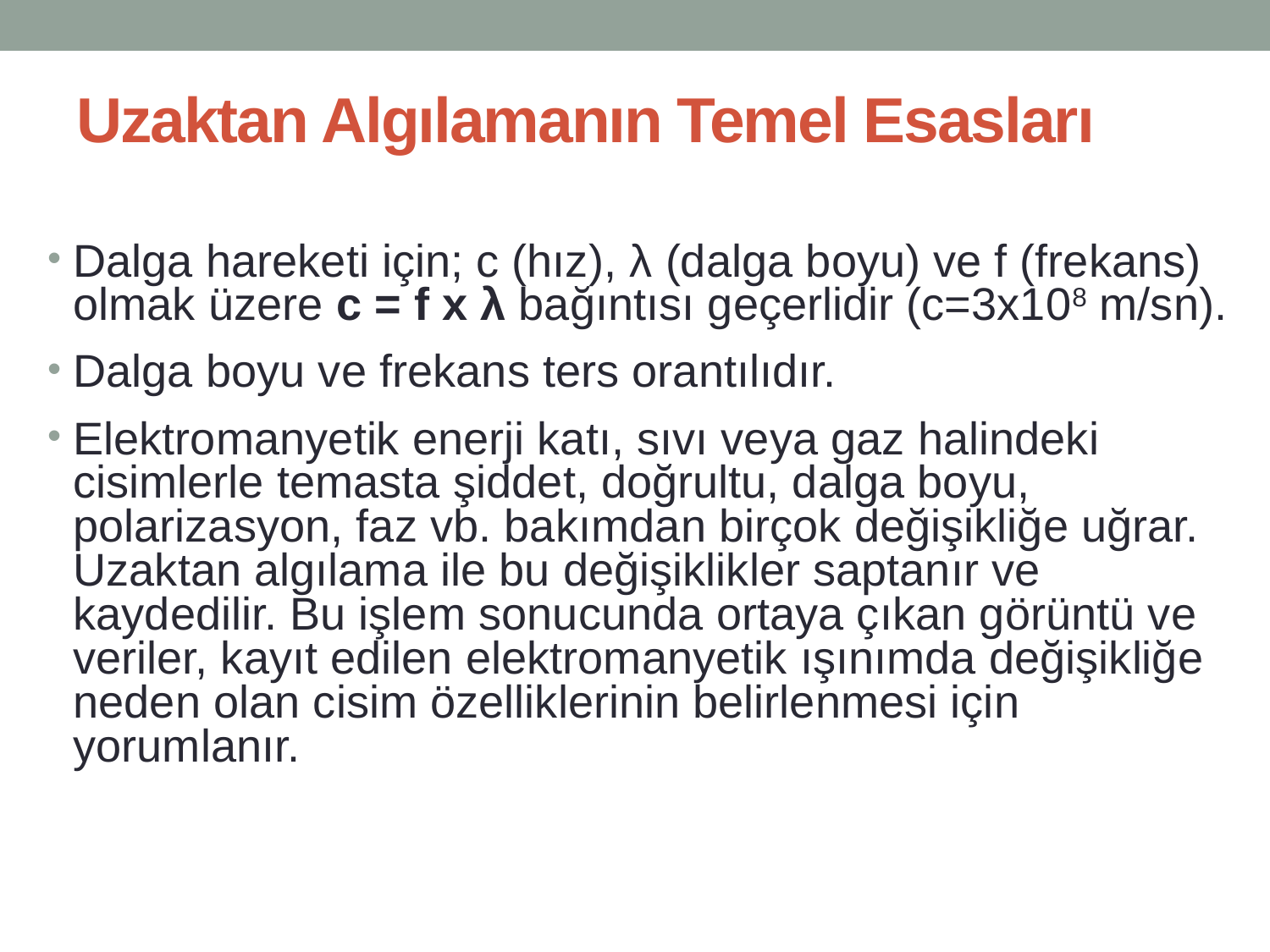

# Uzaktan Algılamanın Temel Esasları
Dalga hareketi için; c (hız), λ (dalga boyu) ve f (frekans) olmak üzere c = f x λ bağıntısı geçerlidir (c=3x108 m/sn).
Dalga boyu ve frekans ters orantılıdır.
Elektromanyetik enerji katı, sıvı veya gaz halindeki cisimlerle temasta şiddet, doğrultu, dalga boyu, polarizasyon, faz vb. bakımdan birçok değişikliğe uğrar. Uzaktan algılama ile bu değişiklikler saptanır ve kaydedilir. Bu işlem sonucunda ortaya çıkan görüntü ve veriler, kayıt edilen elektromanyetik ışınımda değişikliğe neden olan cisim özelliklerinin belirlenmesi için yorumlanır.